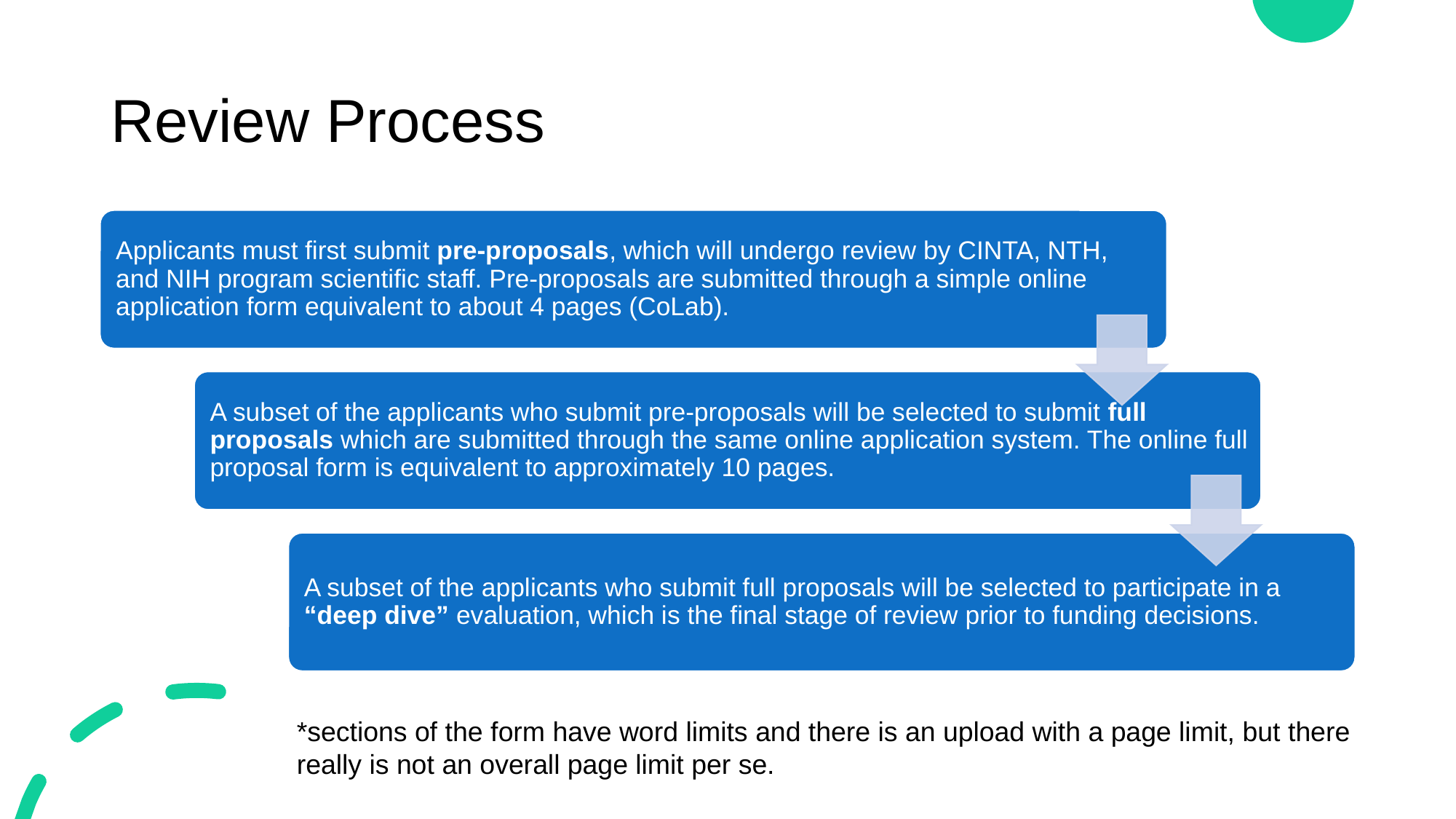

# Review Process
Applicants must first submit pre-proposals, which will undergo review by CINTA, NTH, and NIH program scientific staff. Pre-proposals are submitted through a simple online application form equivalent to about 4 pages (CoLab).
A subset of the applicants who submit pre-proposals will be selected to submit full proposals which are submitted through the same online application system. The online full proposal form is equivalent to approximately 10 pages.
A subset of the applicants who submit full proposals will be selected to participate in a “deep dive” evaluation, which is the final stage of review prior to funding decisions.

*sections of the form have word limits and there is an upload with a page limit, but there really is not an overall page limit per se.